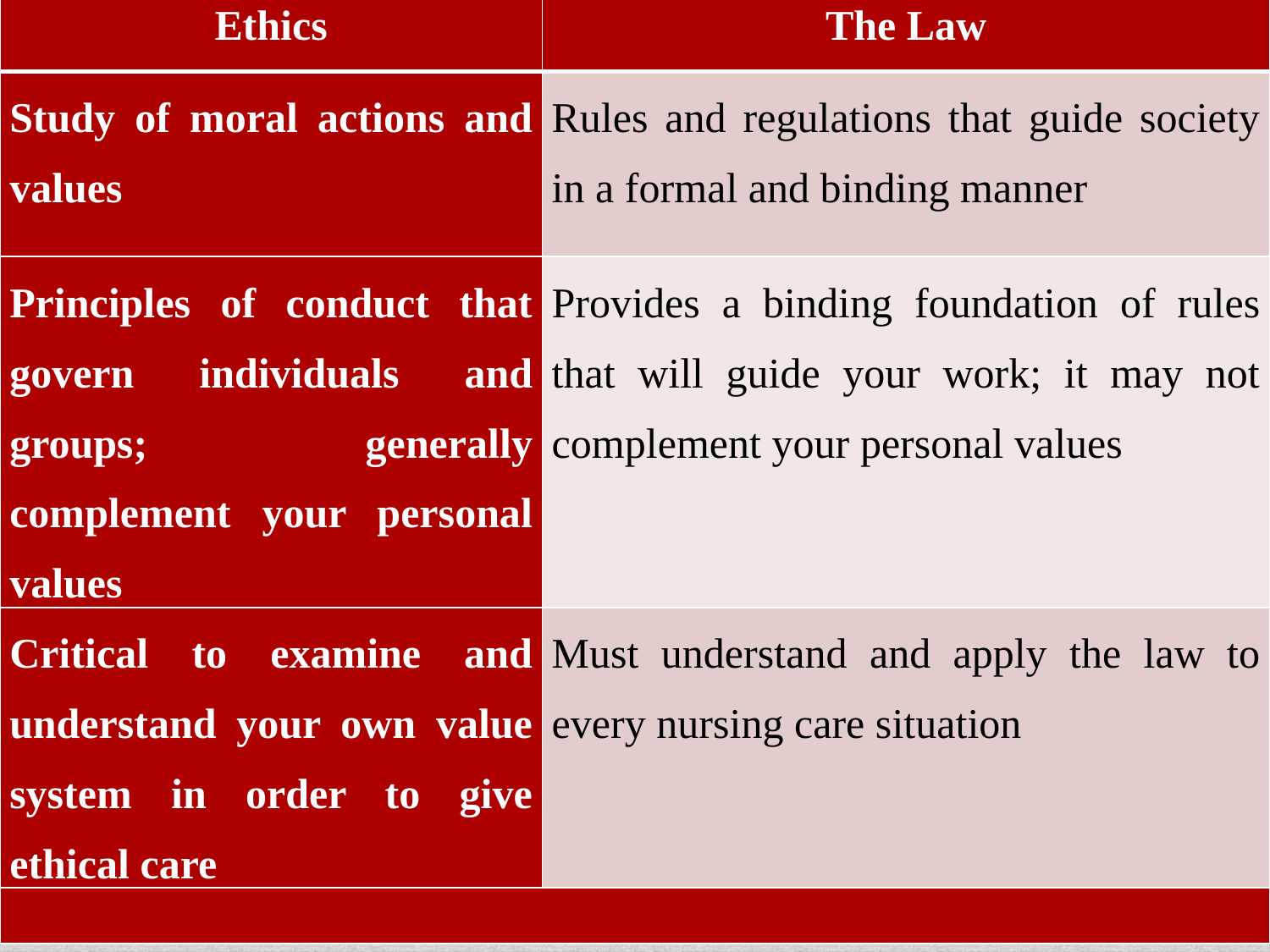

| Ethics | The Law |
| --- | --- |
| Study of moral actions and values | Rules and regulations that guide society in a formal and binding manner |
| Principles of conduct that govern individuals and groups; generally complement your personal values | Provides a binding foundation of rules that will guide your work; it may not complement your personal values |
| Critical to examine and understand your own value system in order to give ethical care | Must understand and apply the law to every nursing care situation |
|  |  |